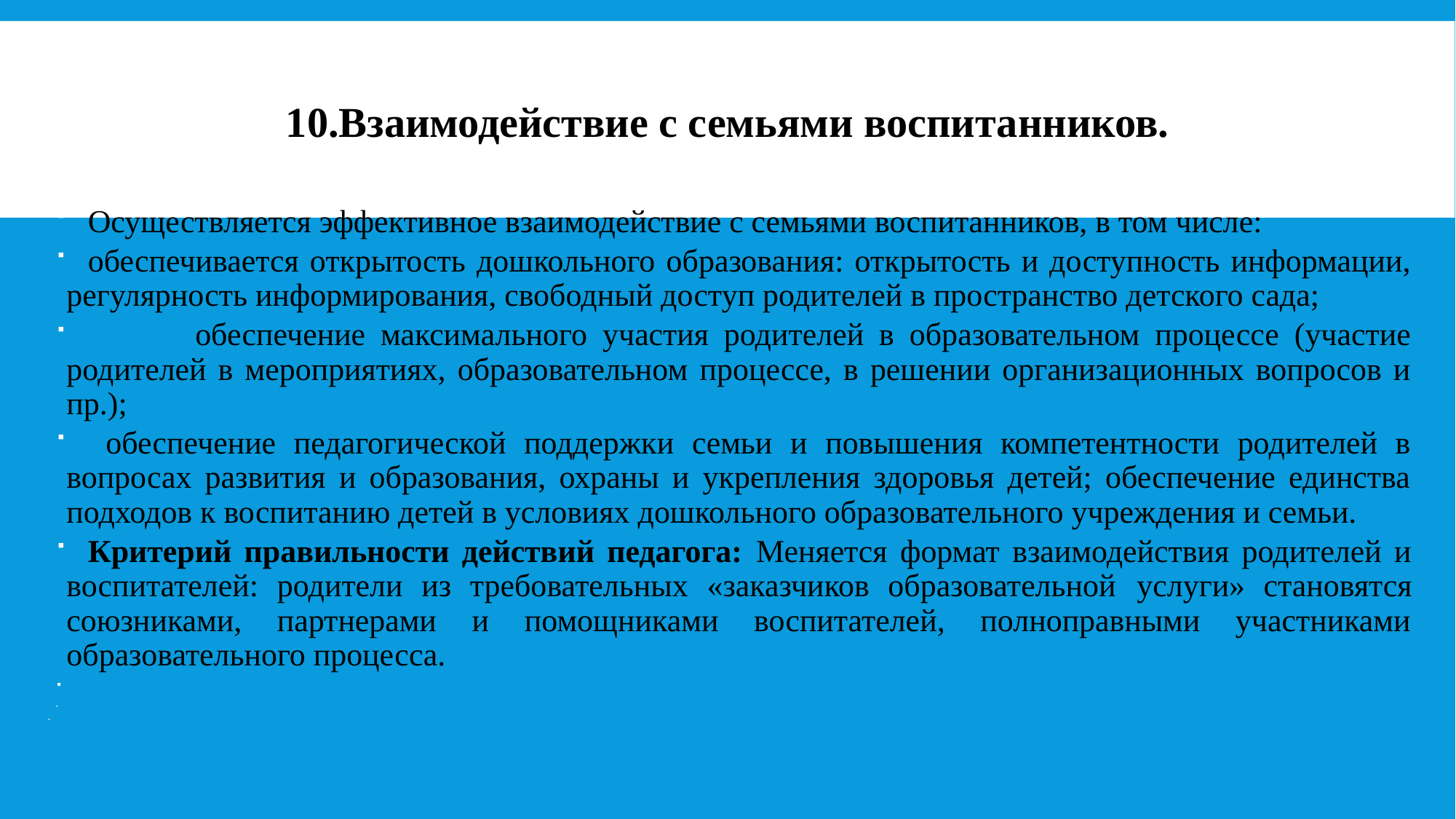

# 10.Взаимодействие с семьями воспитанников.
Осуществляется эффективное взаимодействие с семьями воспитанников, в том числе:
обеспечивается открытость дошкольного образования: открытость и доступность информации, регулярность информирования, свободный доступ родителей в пространство детского сада;
       обеспечение максимального участия родителей в образовательном процессе (участие родителей в мероприятиях, образовательном процессе, в решении организационных вопросов и пр.);
 обеспечение педагогической поддержки семьи и повышения компетентности родителей в вопросах развития и образования, охраны и укрепления здоровья детей; обеспечение единства подходов к воспитанию детей в условиях дошкольного образовательного учреждения и семьи.
Критерий правильности действий педагога: Меняется формат взаимодействия родителей и воспитателей: родители из требовательных «заказчиков образовательной услуги» становятся союзниками, партнерами и помощниками воспитателей, полноправными участниками образовательного процесса.